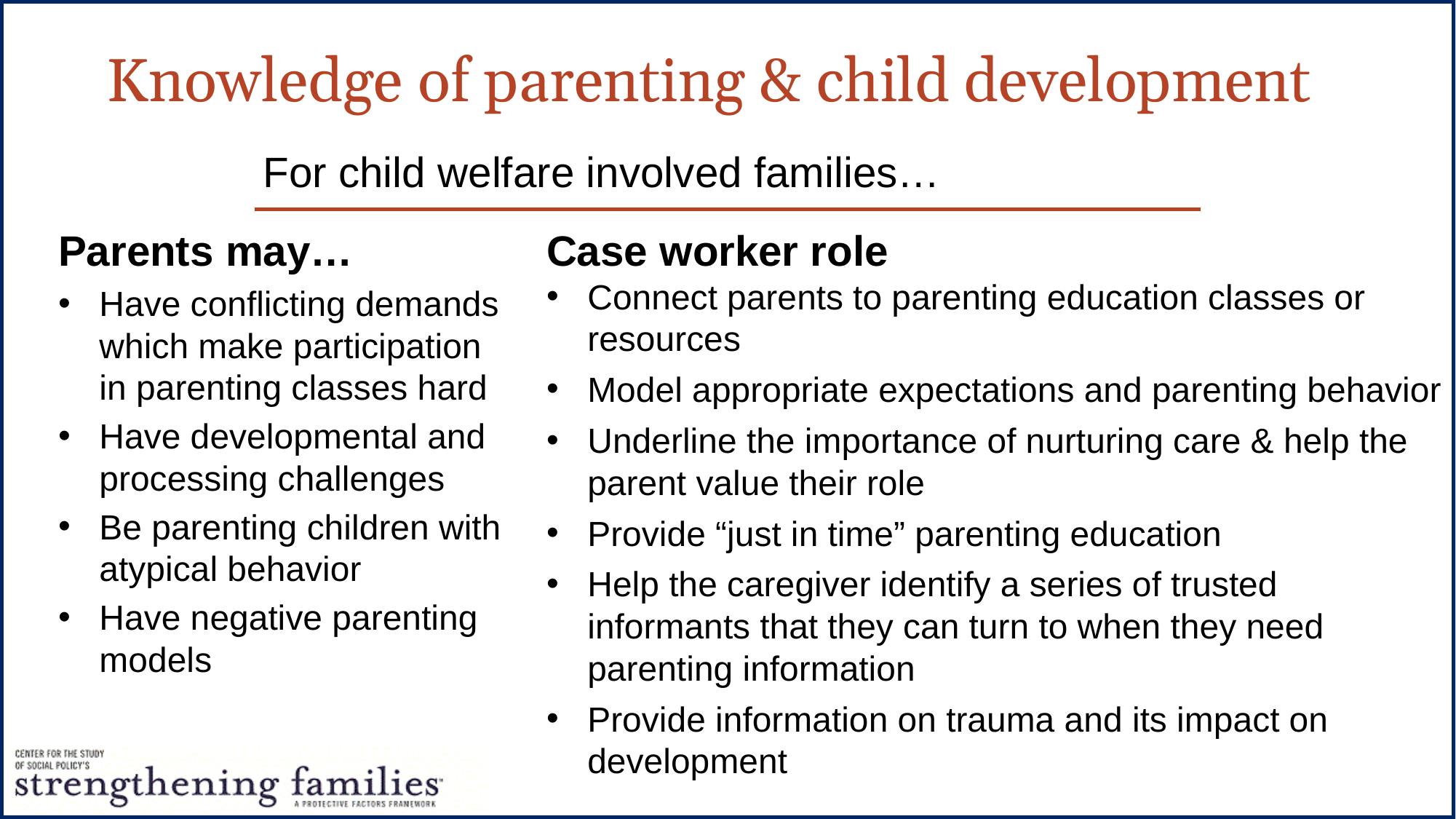

# Knowledge of parenting & child development

For child welfare involved families…
Parents may…
Have conflicting demands which make participation in parenting classes hard
Have developmental and processing challenges
Be parenting children with atypical behavior
Have negative parenting models

Case worker role
Connect parents to parenting education classes or resources
Model appropriate expectations and parenting behavior
Underline the importance of nurturing care & help the parent value their role
Provide “just in time” parenting education
Help the caregiver identify a series of trusted informants that they can turn to when they need parenting information
Provide information on trauma and its impact on development